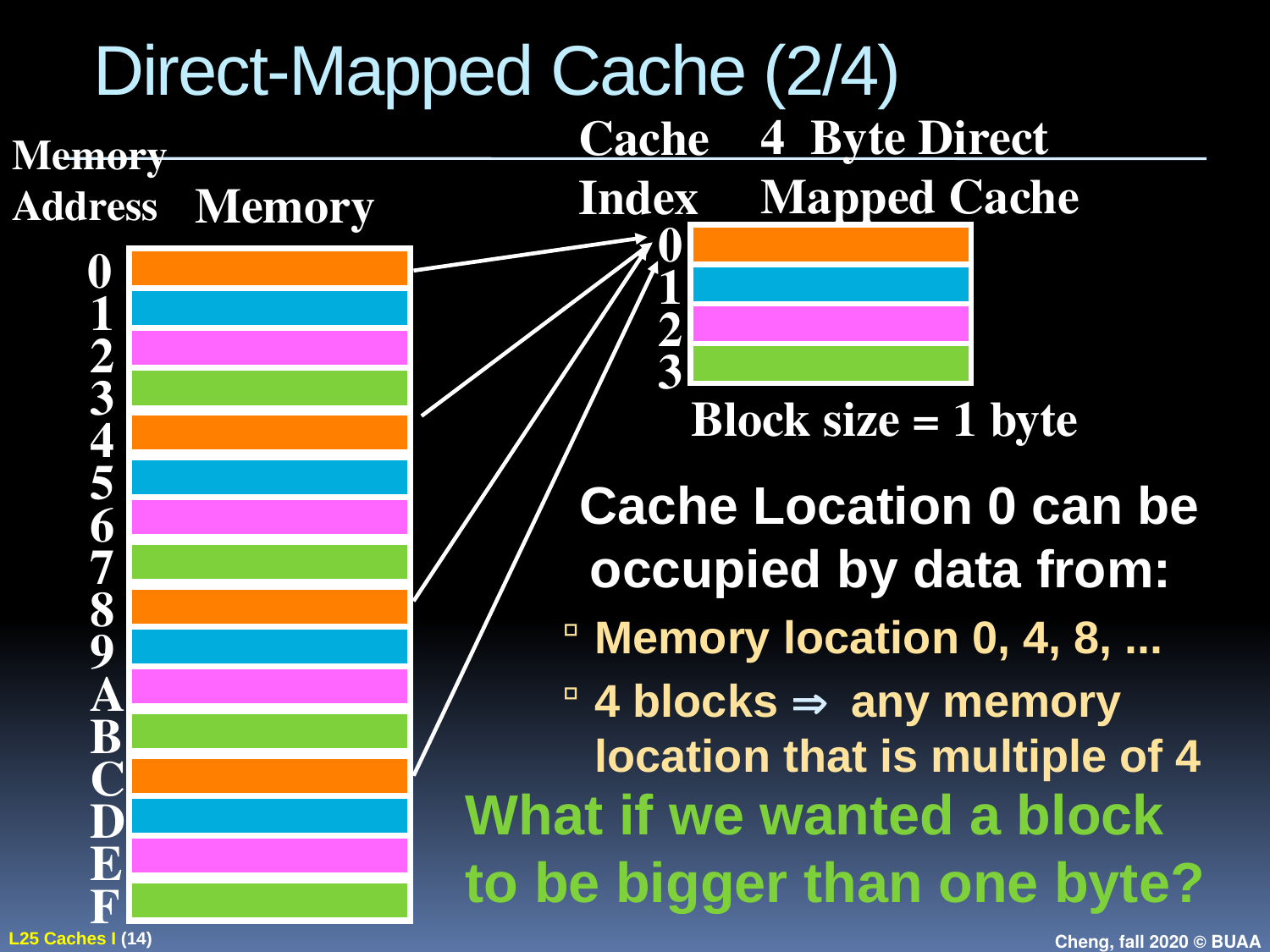

# Direct-Mapped Cache (2/4)
4  Byte Direct
Mapped Cache
Cache
Index
Memory
Address
Memory
0

0

1

1

2

2

3

3

Block size = 1 byte
4

5

      Cache Location 0 can be
    occupied by data from:
Memory location 0, 4, 8, ...
4 blocks ⇒ any memory location that is multiple of 4
6

7

8

9

A

B

C

What if we wanted a block
to be bigger than one byte?
D

E

F